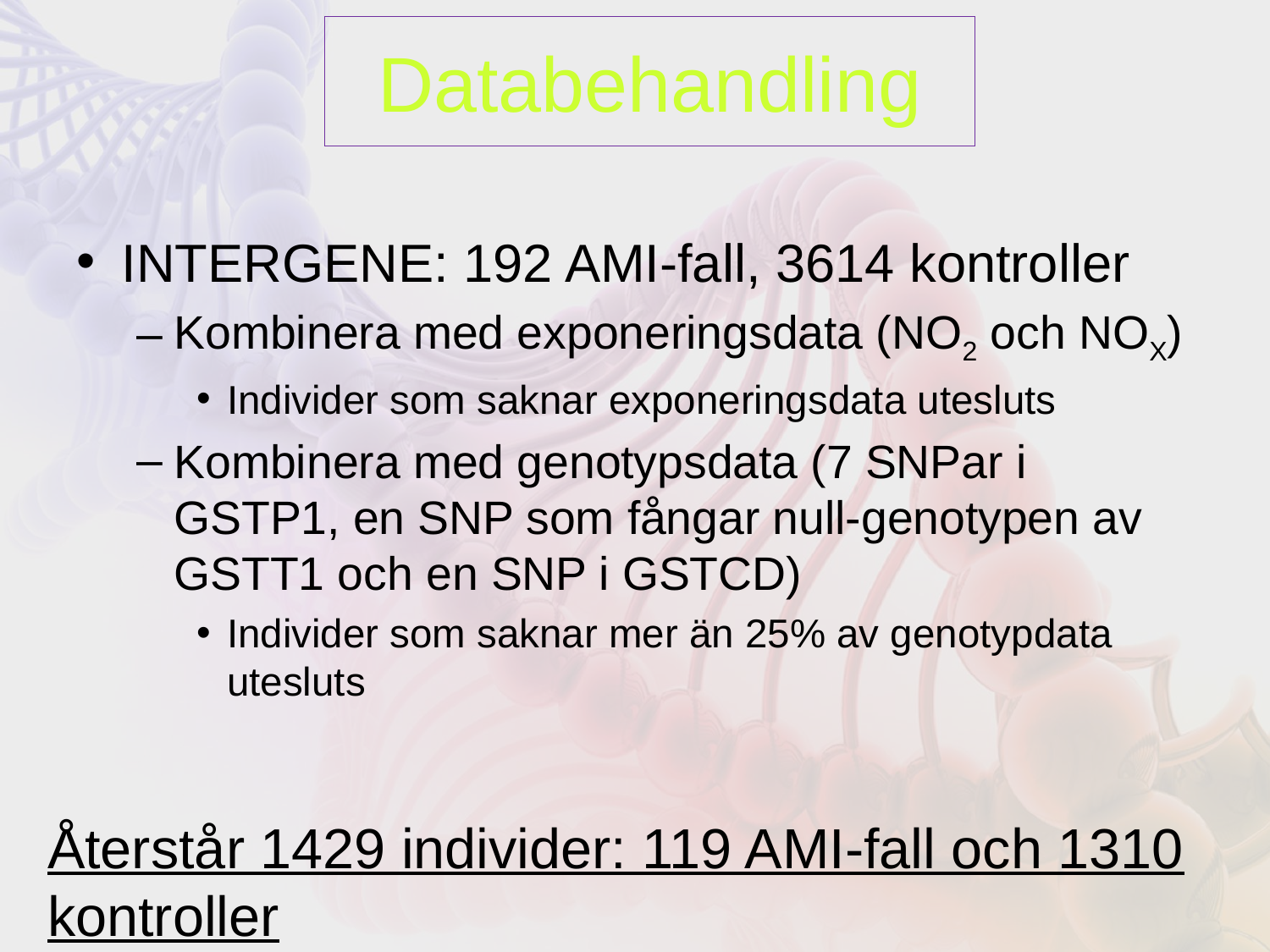

# Databehandling
INTERGENE: 192 AMI-fall, 3614 kontroller
Kombinera med exponeringsdata (NO2 och NOX)
Individer som saknar exponeringsdata utesluts
Kombinera med genotypsdata (7 SNPar i GSTP1, en SNP som fångar null-genotypen av GSTT1 och en SNP i GSTCD)
Individer som saknar mer än 25% av genotypdata utesluts
Återstår 1429 individer: 119 AMI-fall och 1310 kontroller